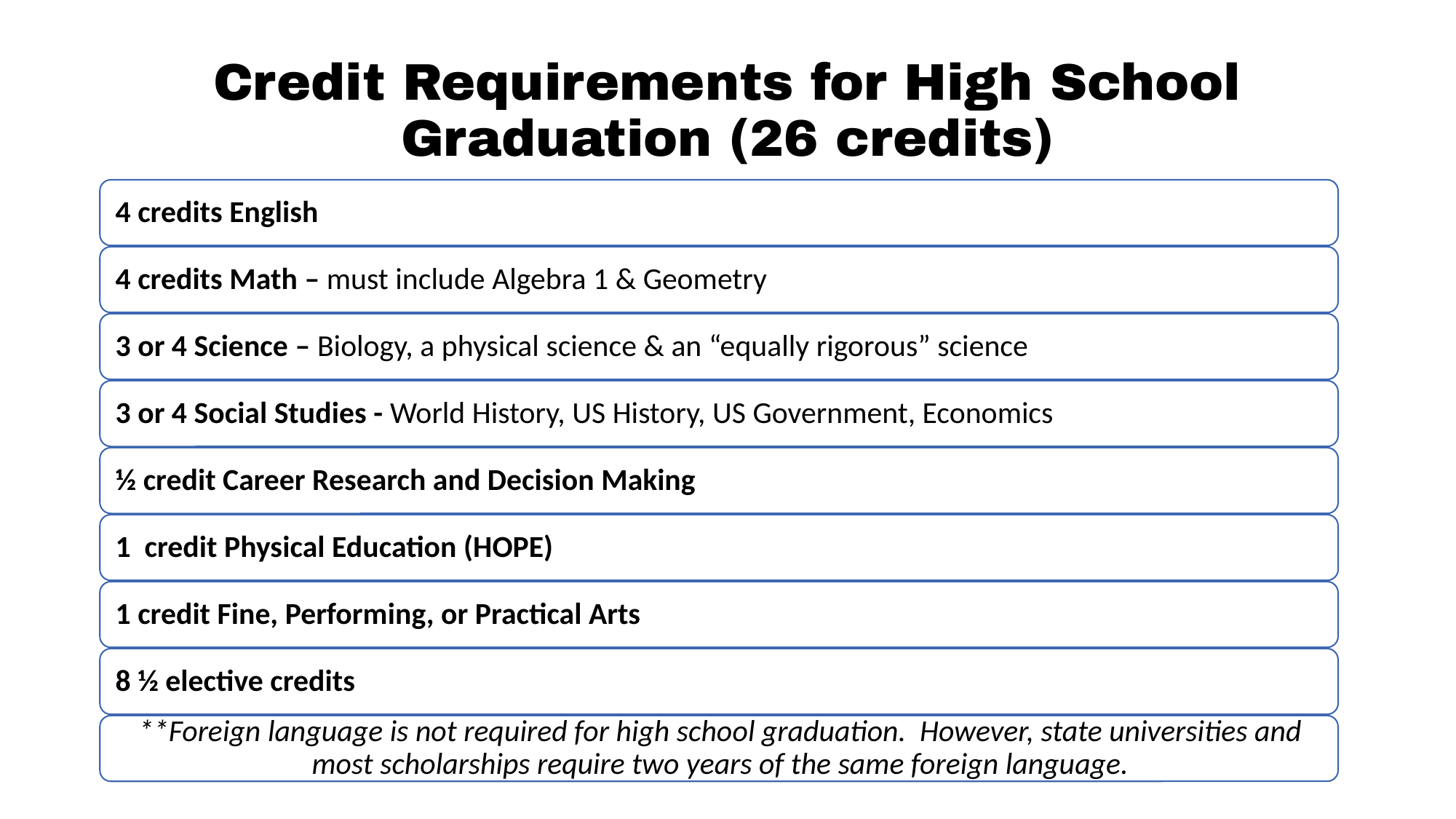

# Credit Requirements for High School Graduation (26 credits)
4 credits English
4 credits Math – must include Algebra 1 & Geometry
3 or 4 Science – Biology, a physical science & an “equally rigorous” science
3 or 4 Social Studies - World History, US History, US Government, Economics
½ credit Career Research and Decision Making
1  credit Physical Education (HOPE)
1 credit Fine, Performing, or Practical Arts
8 ½ elective credits
**Foreign language is not required for high school graduation.  However, state universities and most scholarships require two years of the same foreign language.